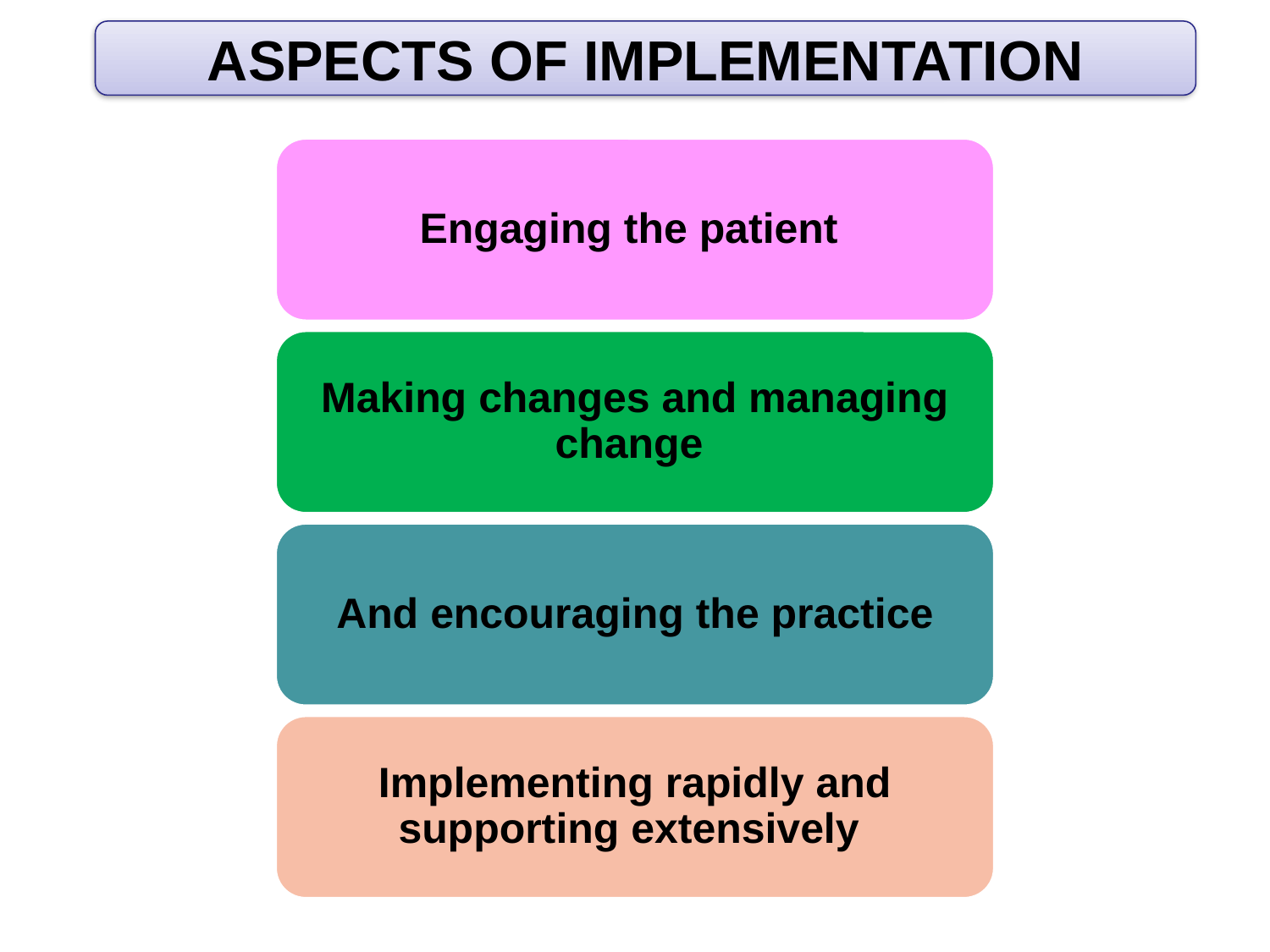

ASPECTS OF IMPLEMENTATION

Engaging the patient
Making changes and managing change
And encouraging the practice
Implementing rapidly and supporting extensively